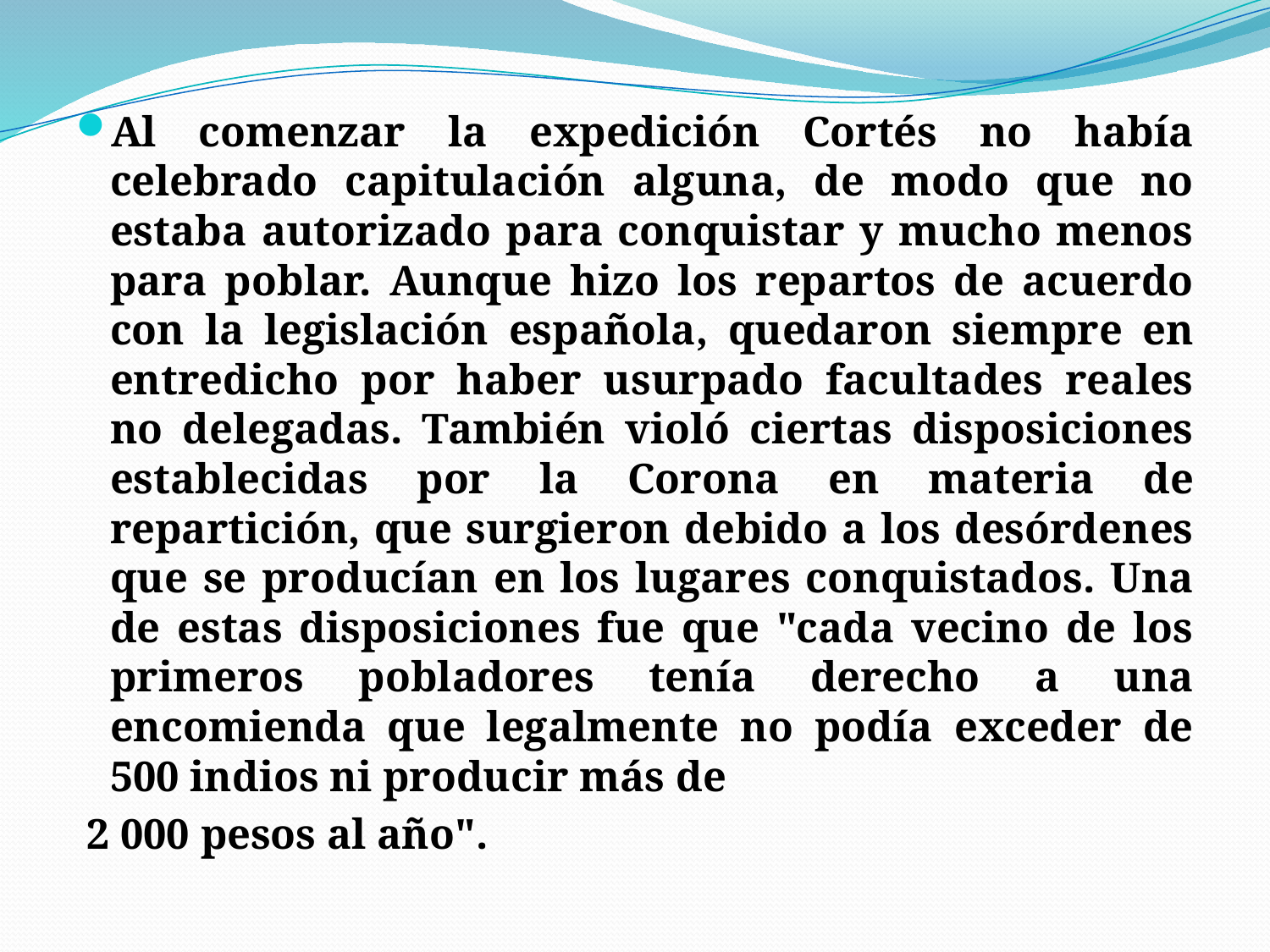

Al comenzar la expedición Cortés no había celebrado capitulación alguna, de modo que no estaba autorizado para conquistar y mucho menos para poblar. Aunque hizo los repartos de acuerdo con la legislación española, quedaron siempre en entredicho por haber usurpado facultades reales no delegadas. También violó ciertas disposiciones establecidas por la Corona en materia de repartición, que surgieron debido a los desórdenes que se producían en los lugares conquistados. Una de estas disposiciones fue que "cada vecino de los primeros pobladores tenía derecho a una encomienda que legalmente no podía exceder de 500 indios ni producir más de
 2 000 pesos al año".